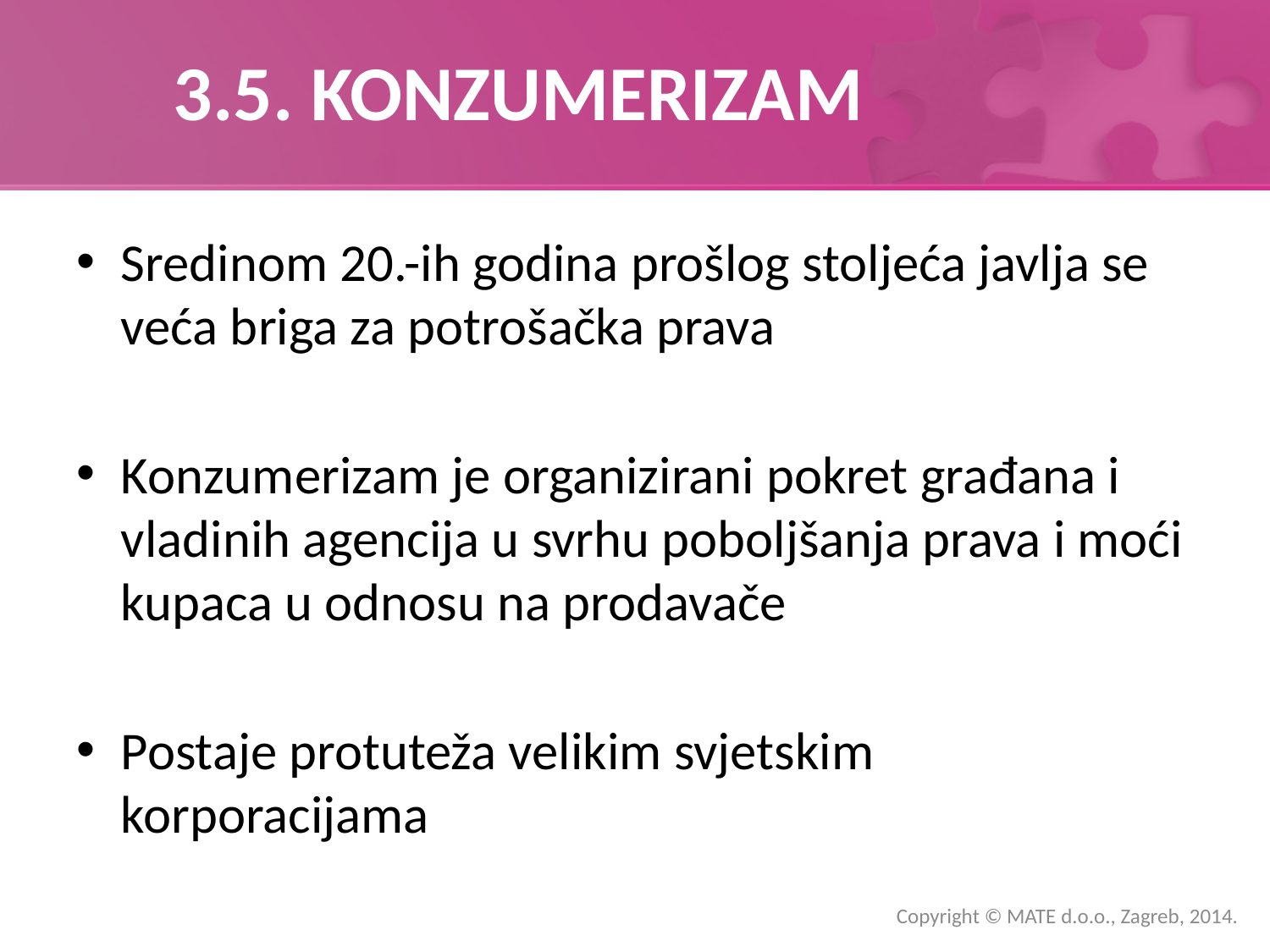

# 3.5. KONZUMERIZAM
Sredinom 20.-ih godina prošlog stoljeća javlja se veća briga za potrošačka prava

Konzumerizam je organizirani pokret građana i vladinih agencija u svrhu poboljšanja prava i moći kupaca u odnosu na prodavače

Postaje protuteža velikim svjetskim korporacijama
Copyright © MATE d.o.o., Zagreb, 2014.